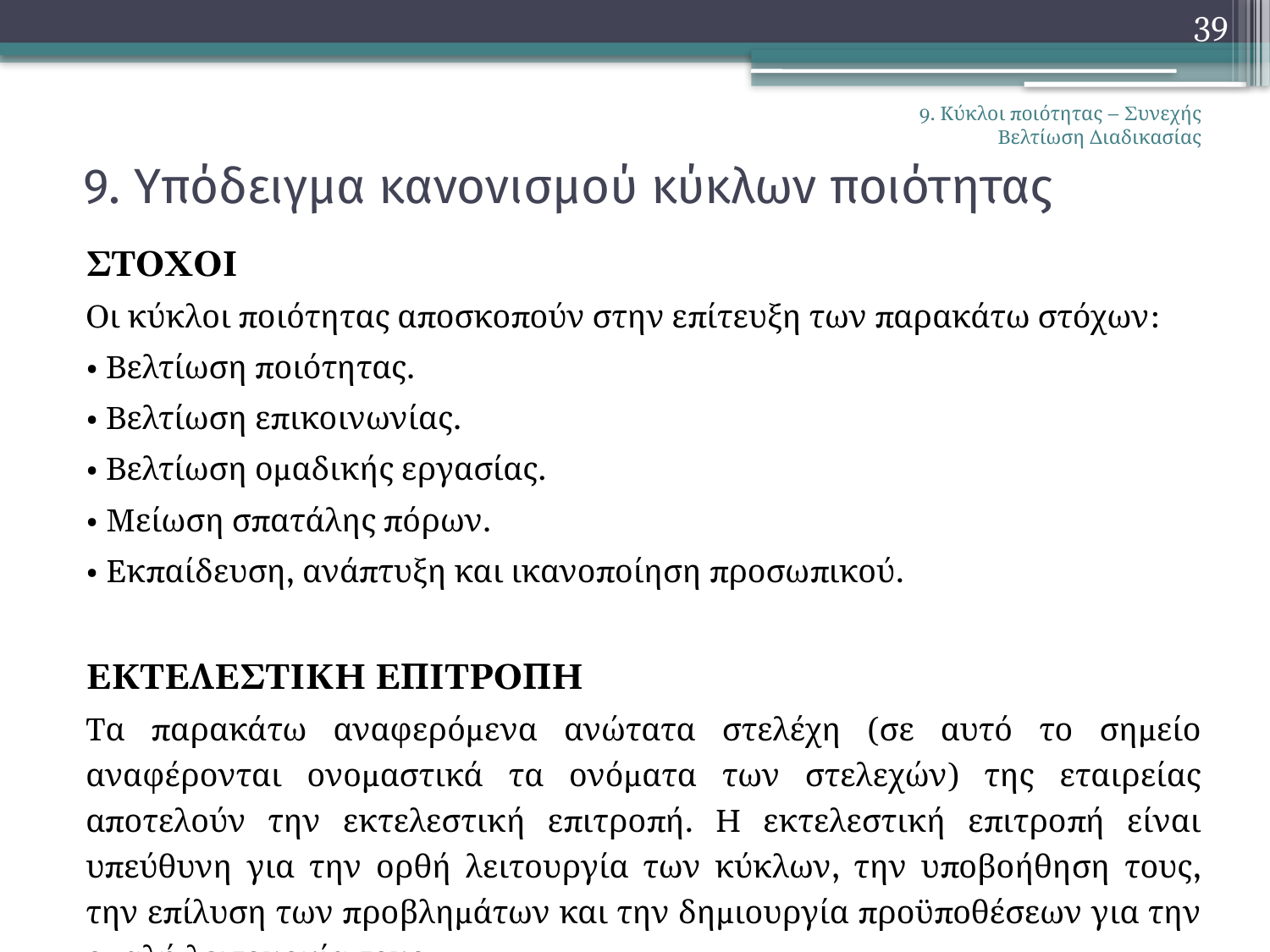

39
# 9. Υπόδειγμα κανονισμού κύκλων ποιότητας
9. Κύκλοι ποιότητας – Συνεχής Βελτίωση Διαδικασίας
ΣΤΟΧΟΙ
Οι κύκλοι ποιότητας αποσκοπούν στην επίτευξη των παρακάτω στόχων:
• Βελτίωση ποιότητας.
• Βελτίωση επικοινωνίας.
• Βελτίωση ομαδικής εργασίας.
• Μείωση σπατάλης πόρων.
• Εκπαίδευση, ανάπτυξη και ικανοποίηση προσωπικού.

ΕΚΤΕΛΕΣΤΙΚΗ ΕΠΙΤΡΟΠΗ
Τα παρακάτω αναφερόμενα ανώτατα στελέχη (σε αυτό το σημείο αναφέρονται ονομαστικά τα ονόματα των στελεχών) της εταιρείας αποτελούν την εκτελεστική επιτροπή. Η εκτελεστική επιτροπή είναι υπεύθυνη για την ορθή λειτουργία των κύκλων, την υποβοήθηση τους, την επίλυση των προβλημάτων και την δημιουργία προϋποθέσεων για την ομαλή λειτουργία τους.